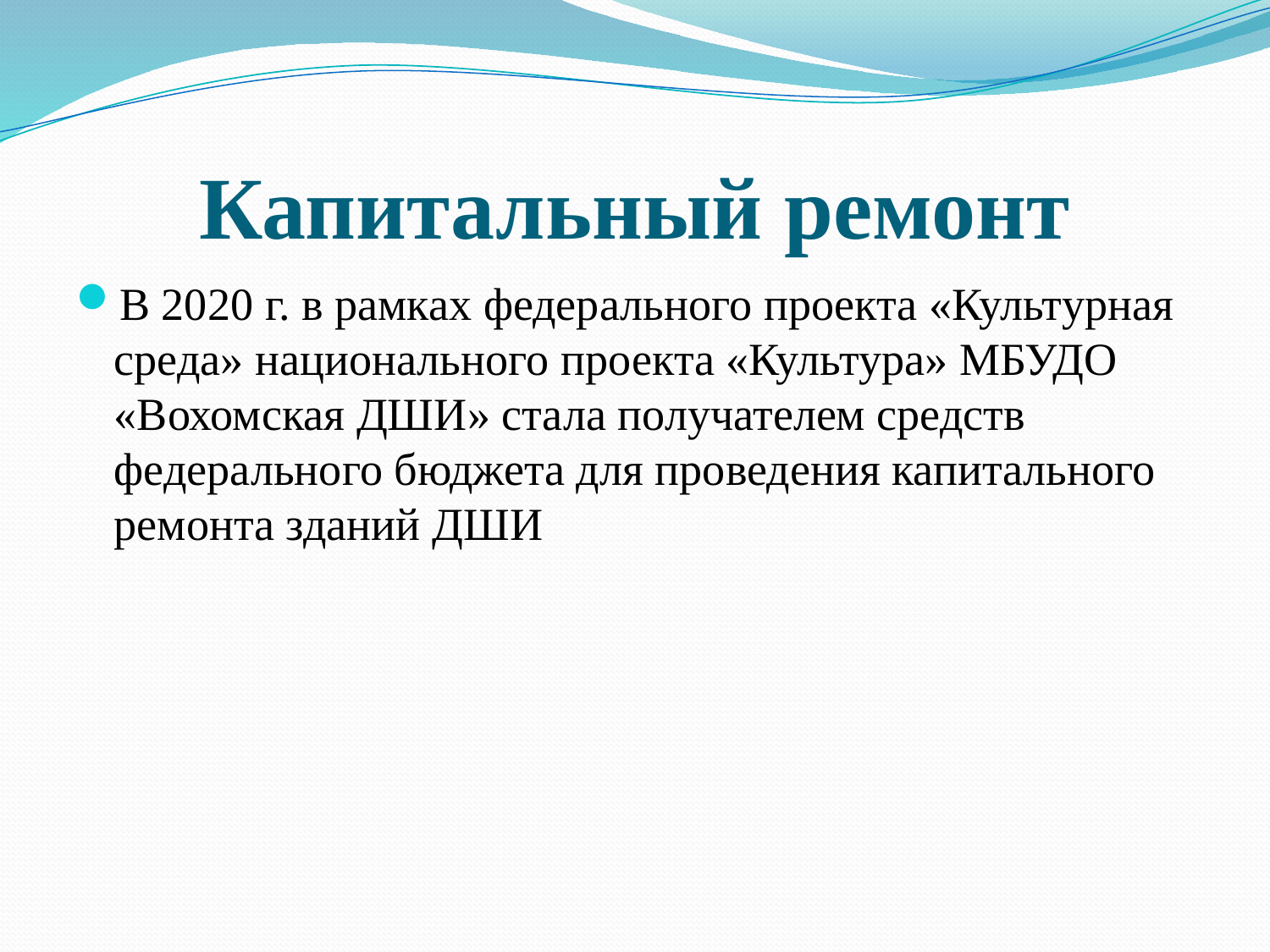

# Капитальный ремонт
В 2020 г. в рамках федерального проекта «Культурная среда» национального проекта «Культура» МБУДО «Вохомская ДШИ» стала получателем средств федерального бюджета для проведения капитального ремонта зданий ДШИ